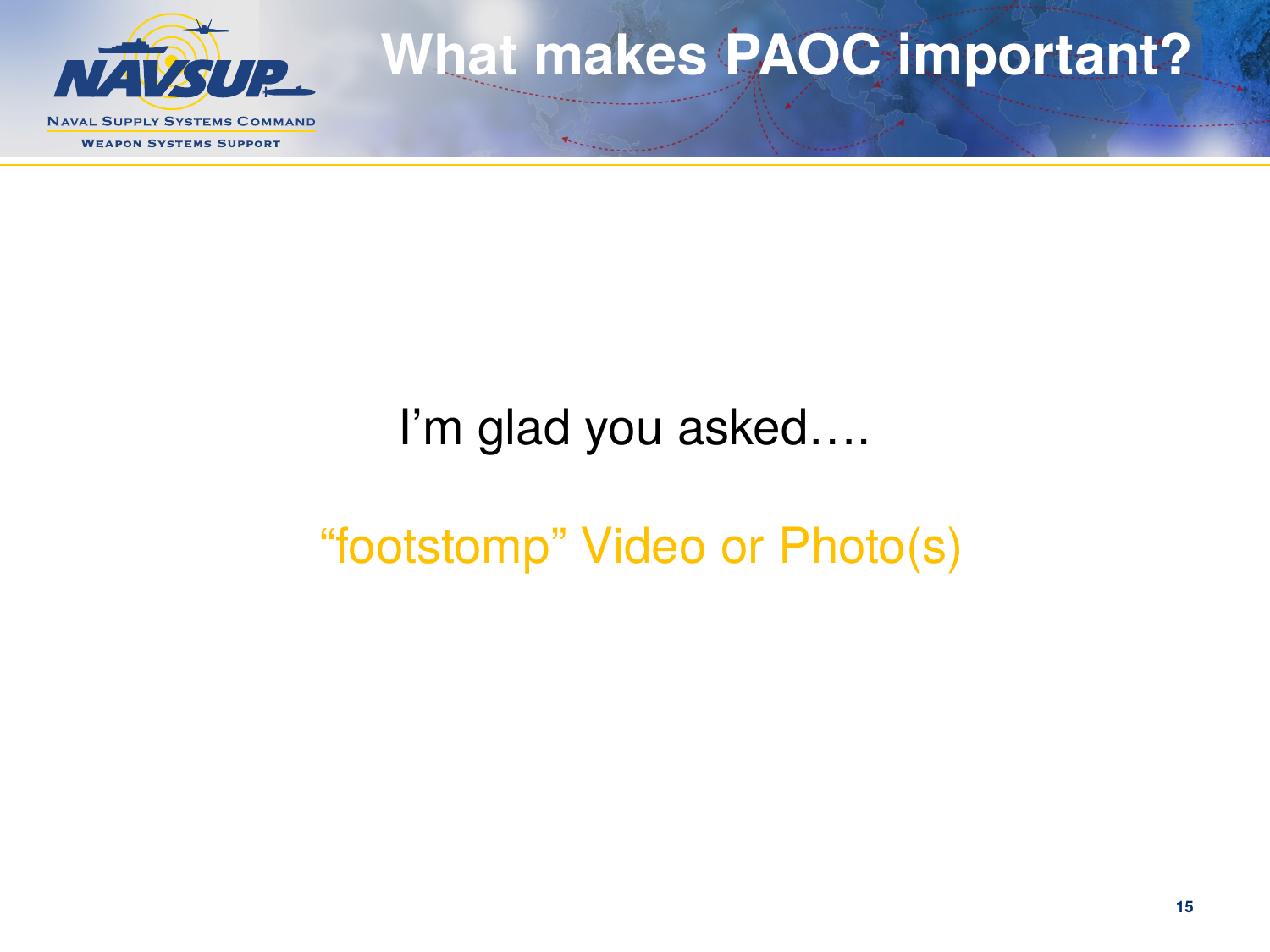

# What makes PAOC important?

I’m glad you asked….

 “footstomp” Video or Photo(s)

15